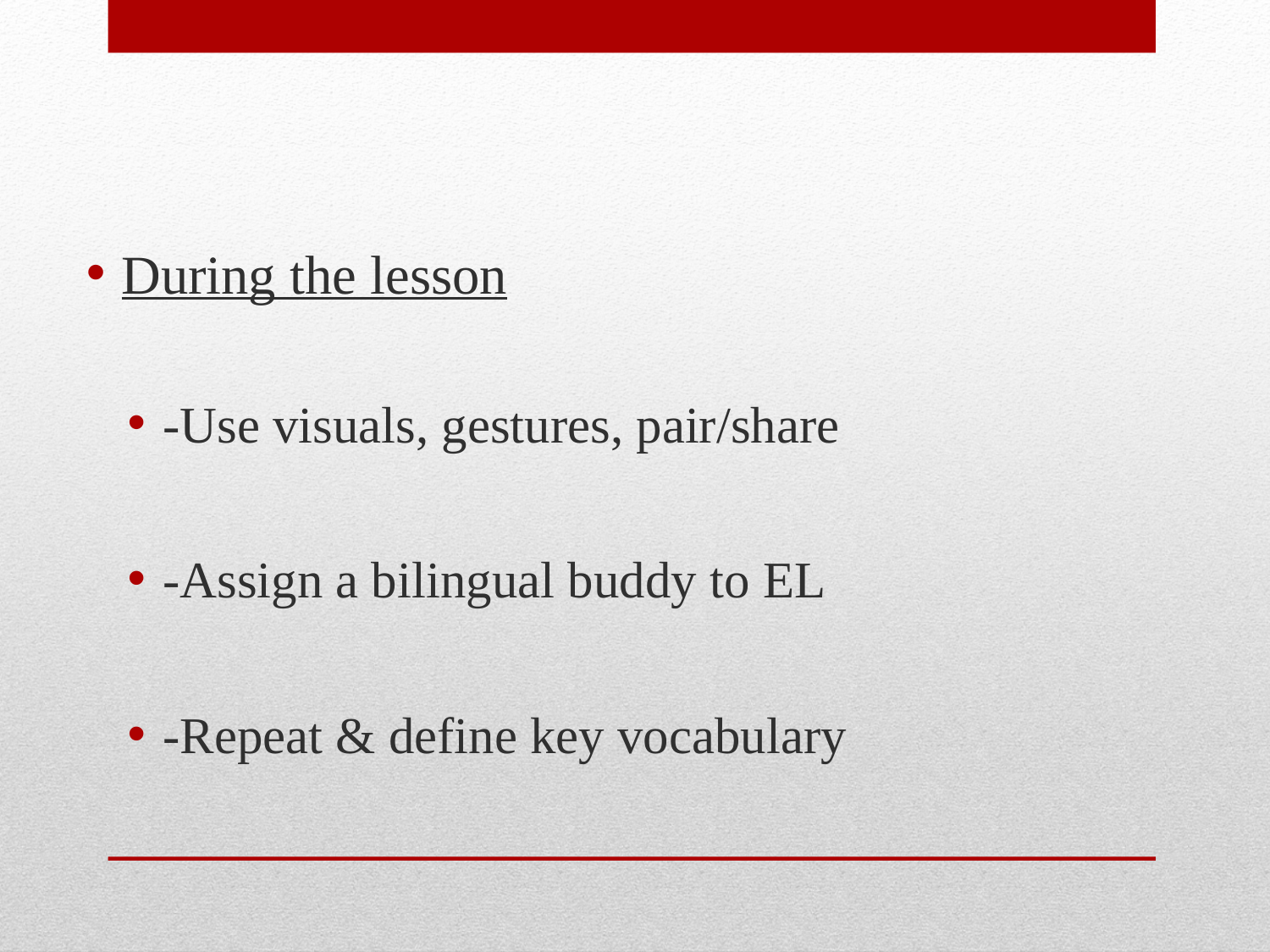

During the lesson

-Use visuals, gestures, pair/share

-Assign a bilingual buddy to EL

-Repeat & define key vocabulary